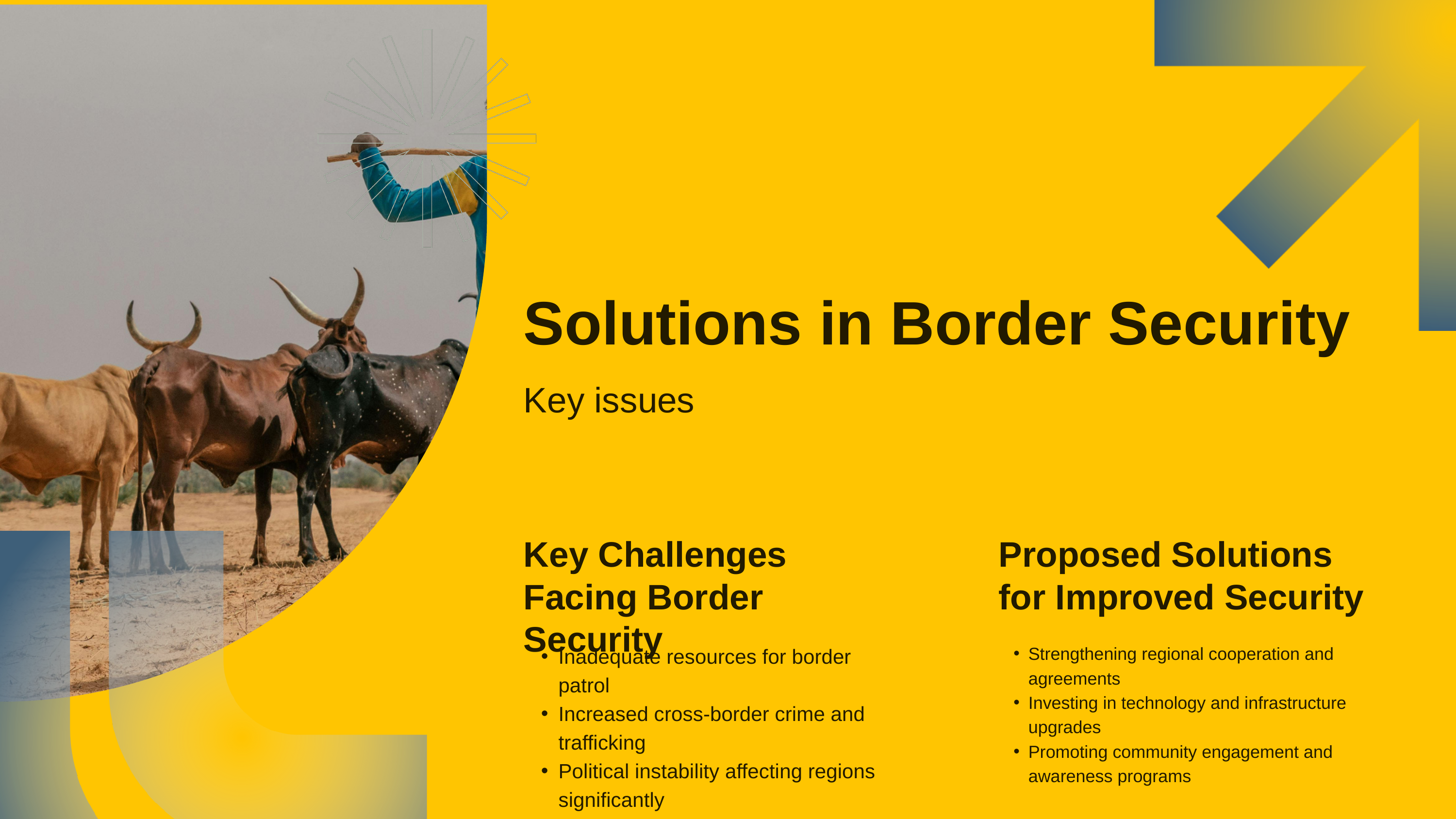

Solutions in Border Security
Key issues

Key Challenges Facing Border Security
Inadequate resources for border patrol
Increased cross-border crime and trafficking
Political instability affecting regions significantly
Proposed Solutions for Improved Security
Strengthening regional cooperation and agreements
Investing in technology and infrastructure upgrades
Promoting community engagement and awareness programs